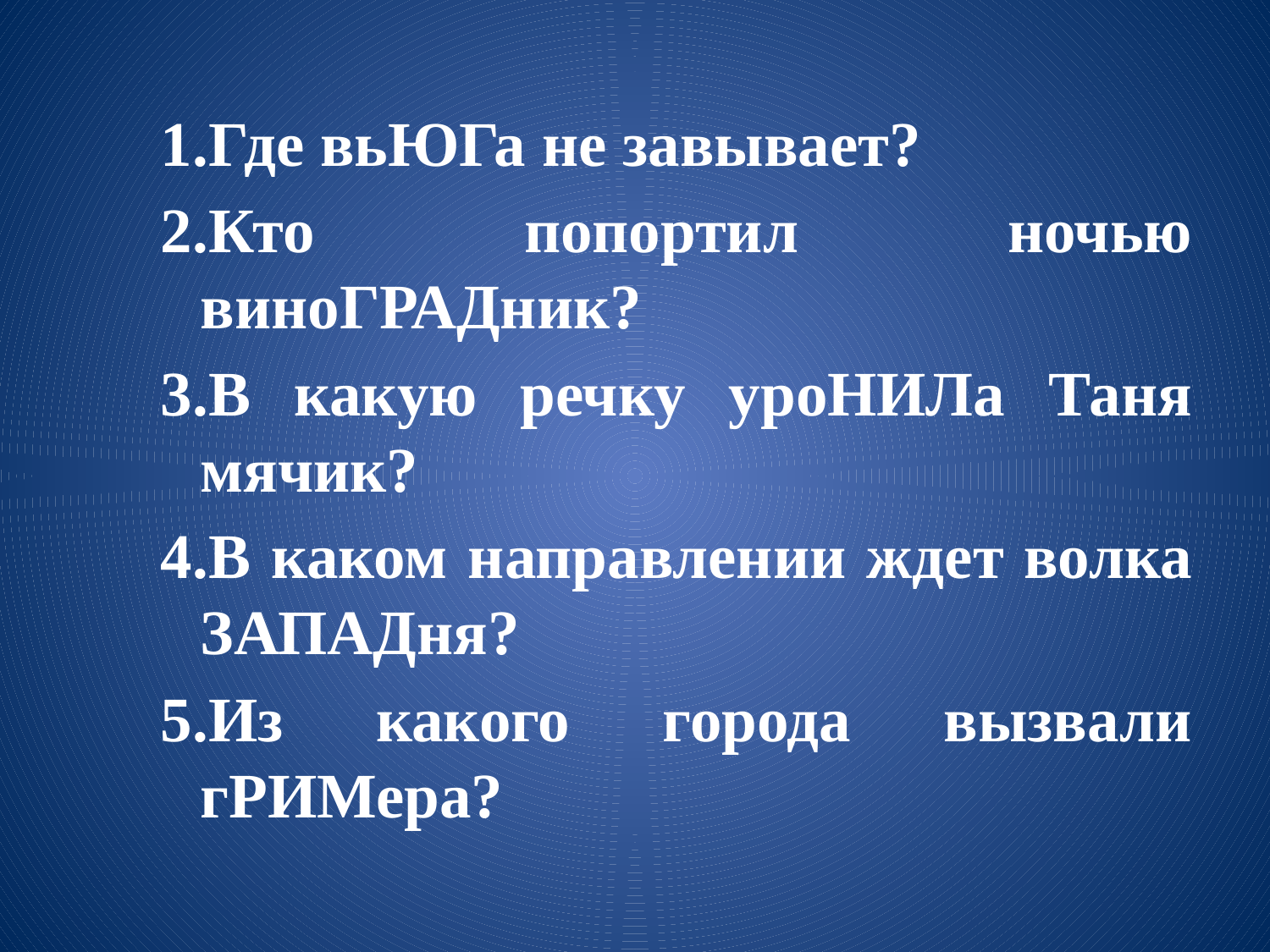

Где вьЮГа не завывает?
Кто попортил ночью виноГРАДник?
В какую речку уроНИЛа Таня мячик?
В каком направлении ждет волка ЗАПАДня?
Из какого города вызвали гРИМера?